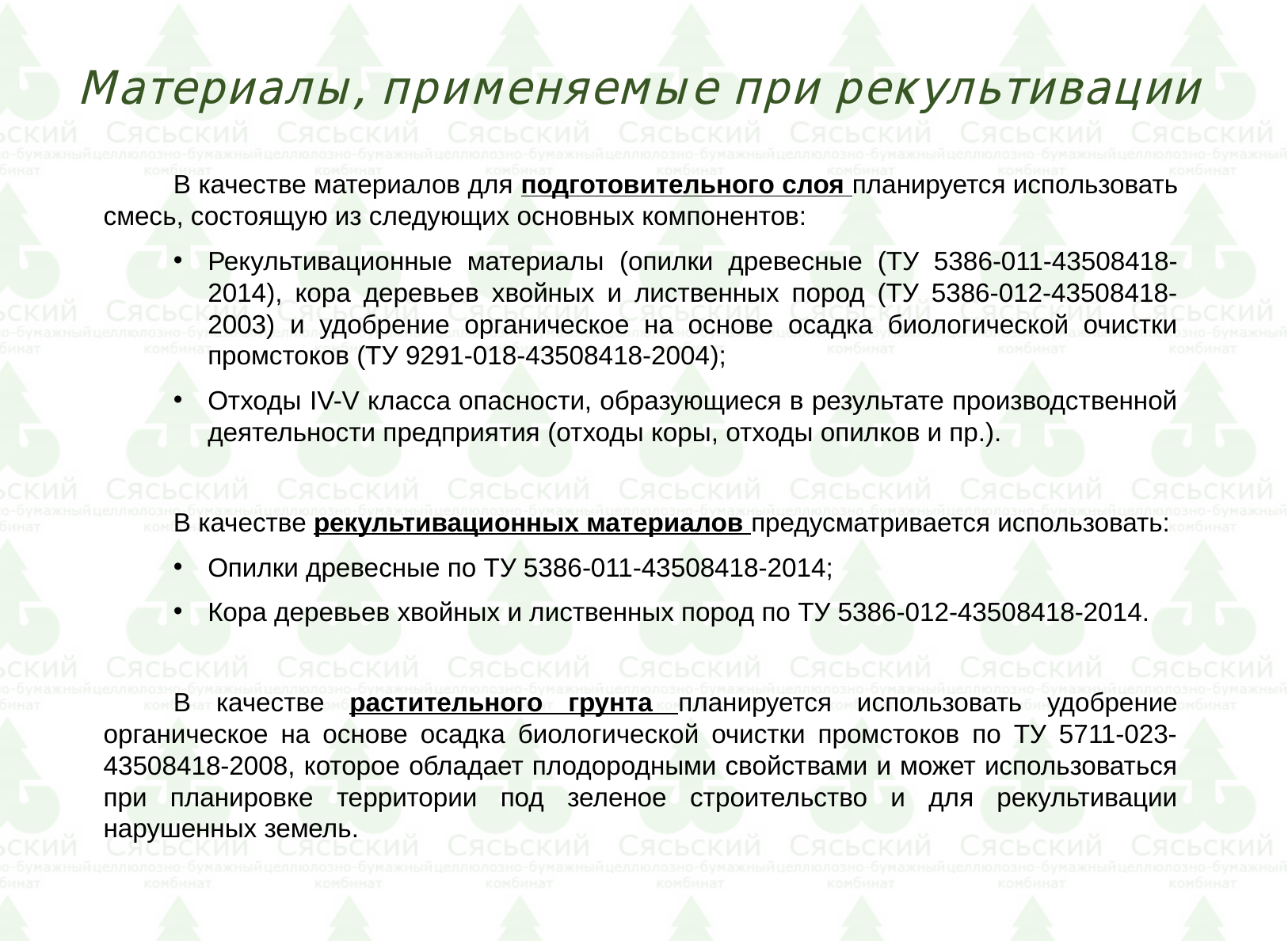

#
Материалы, применяемые при рекультивации

В качестве материалов для подготовительного слоя планируется использовать смесь, состоящую из следующих основных компонентов:
Рекультивационные материалы (опилки древесные (ТУ 5386-011-43508418-2014), кора деревьев хвойных и лиственных пород (ТУ 5386-012-43508418-2003) и удобрение органическое на основе осадка биологической очистки промстоков (ТУ 9291-018-43508418-2004);
Отходы IV-V класса опасности, образующиеся в результате производственной деятельности предприятия (отходы коры, отходы опилков и пр.).

В качестве рекультивационных материалов предусматривается использовать:
Опилки древесные по ТУ 5386-011-43508418-2014;
Кора деревьев хвойных и лиственных пород по ТУ 5386-012-43508418-2014.

В качестве растительного грунта планируется использовать удобрение органическое на основе осадка биологической очистки промстоков по ТУ 5711-023-43508418-2008, которое обладает плодородными свойствами и может использоваться при планировке территории под зеленое строительство и для рекультивации нарушенных земель.